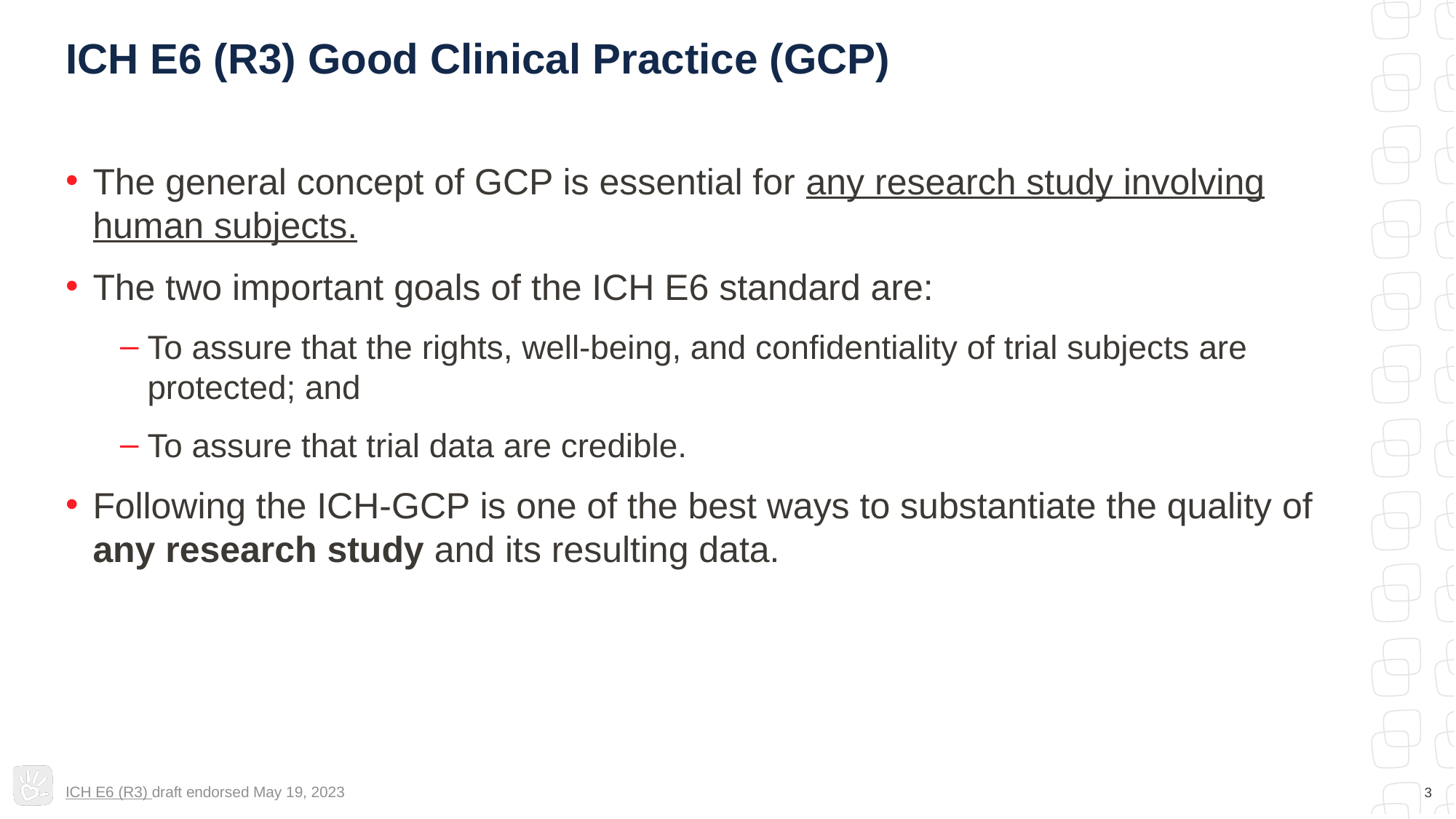

# ICH E6 (R3) Good Clinical Practice (GCP)
The general concept of GCP is essential for any research study involving human subjects.
The two important goals of the ICH E6 standard are:
To assure that the rights, well-being, and confidentiality of trial subjects are protected; and
To assure that trial data are credible.
Following the ICH-GCP is one of the best ways to substantiate the quality of any research study and its resulting data.
ICH E6 (R3) draft endorsed May 19, 2023
3